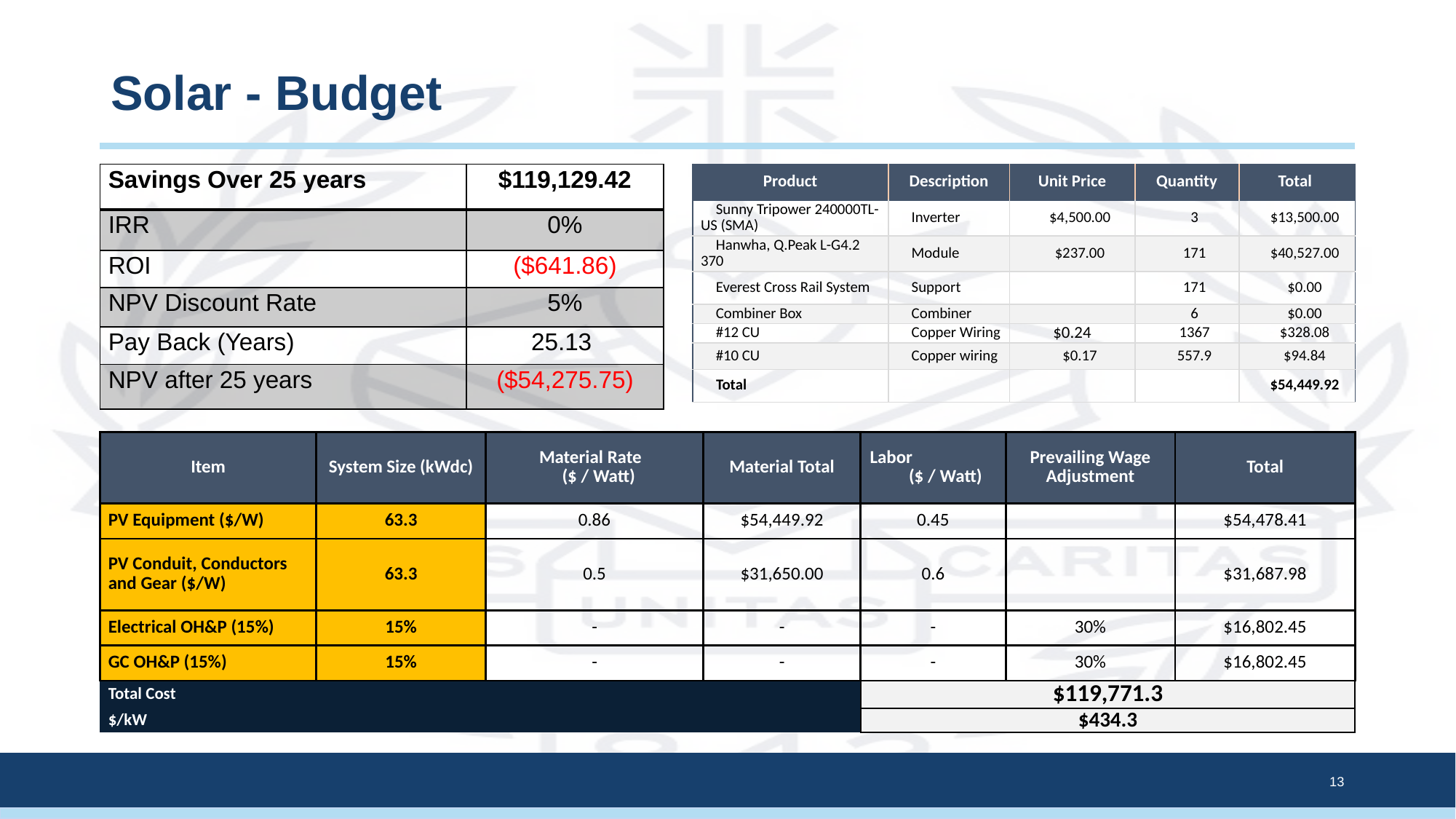

# Solar - Budget
| Savings Over 25 years | $119,129.42 |
| --- | --- |
| IRR | 0% |
| ROI | ($641.86) |
| NPV Discount Rate | 5% |
| Pay Back (Years) | 25.13 |
| NPV after 25 years | ($54,275.75) |
| Product | Description | Unit Price | Quantity | Total |
| --- | --- | --- | --- | --- |
| Sunny Tripower 240000TL-US (SMA) | Inverter | $4,500.00 | 3 | $13,500.00 |
| Hanwha, Q.Peak L-G4.2 370 | Module | $237.00 | 171 | $40,527.00 |
| Everest Cross Rail System | Support |  | 171 | $0.00 |
| Combiner Box | Combiner |  | 6 | $0.00 |
| #12 CU | Copper Wiring | $0.24 | 1367 | $328.08 |
| #10 CU | Copper wiring | $0.17 | 557.9 | $94.84 |
| Total |  |  |  | $54,449.92 |
| Item | System Size (kWdc) | Material Rate ($ / Watt) | Material Total | Labor ($ / Watt) | Prevailing Wage Adjustment | Total |
| --- | --- | --- | --- | --- | --- | --- |
| PV Equipment ($/W) | 63.3 | 0.86 | $54,449.92 | 0.45 |  | $54,478.41 |
| PV Conduit, Conductors and Gear ($/W) | 63.3 | 0.5 | $31,650.00 | 0.6 |  | $31,687.98 |
| Electrical OH&P (15%) | 15% | - | - | - | 30% | $16,802.45 |
| GC OH&P (15%) | 15% | - | - | - | 30% | $16,802.45 |
| Total Cost |  |  |  | $119,771.3 |  |  |
| $/kW |  |  |  | $434.3 |  |  |
13